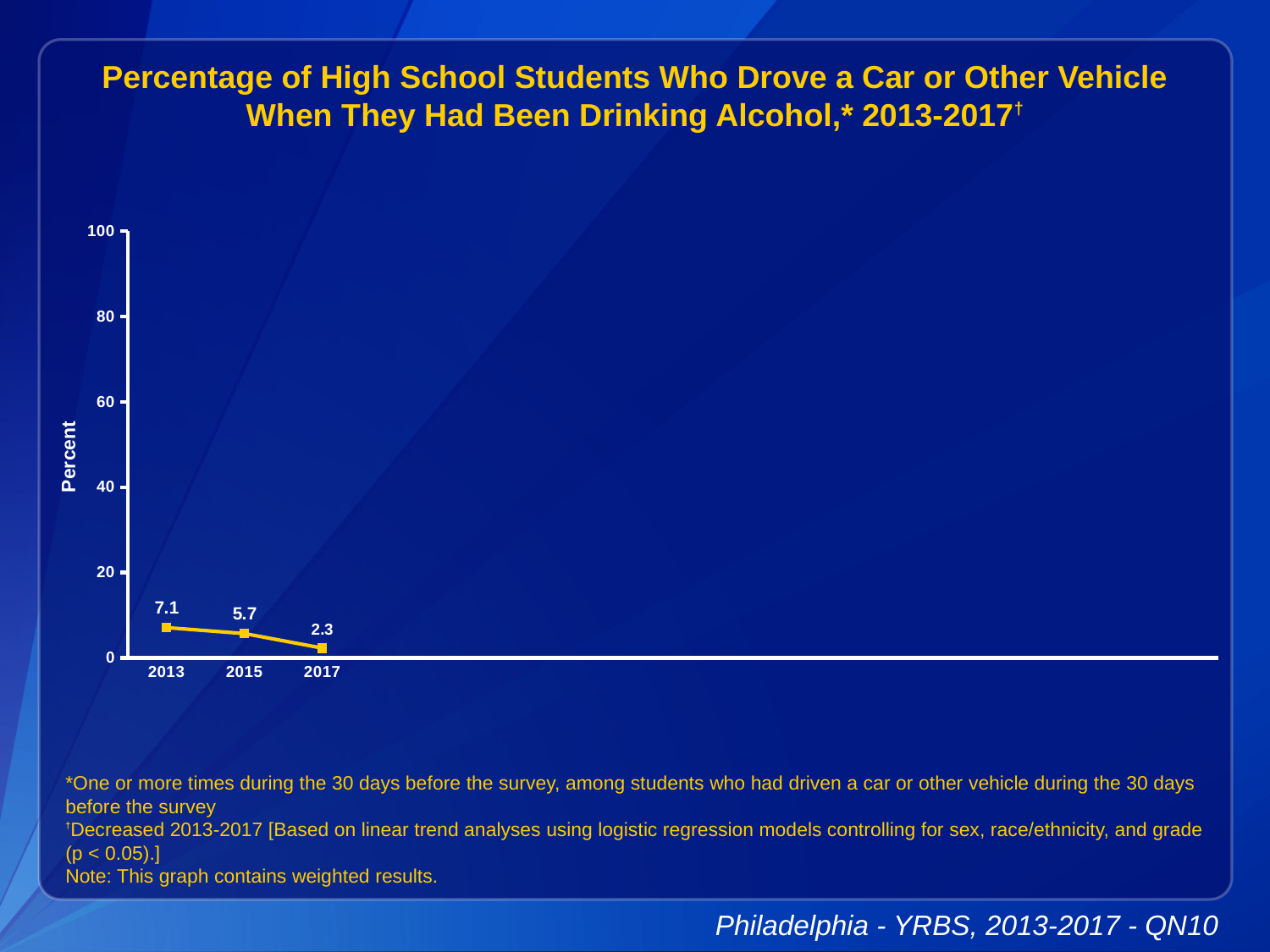

Percentage of High School Students Who Drove a Car or Other Vehicle When They Had Been Drinking Alcohol,* 2013-2017†

### Chart

| Category | Series 1 |
|---|---|
| 2013 | 7.1 |
| 2015 | 5.7 |
| 2017 | 2.3 |
|  | None |
|  | None |
|  | None |
|  | None |
|  | None |
|  | None |
|  | None |
|  | None |
|  | None |
|  | None |
|  | None |
*One or more times during the 30 days before the survey, among students who had driven a car or other vehicle during the 30 days before the survey
†Decreased 2013-2017 [Based on linear trend analyses using logistic regression models controlling for sex, race/ethnicity, and grade (p < 0.05).]
Note: This graph contains weighted results.
Philadelphia - YRBS, 2013-2017 - QN10